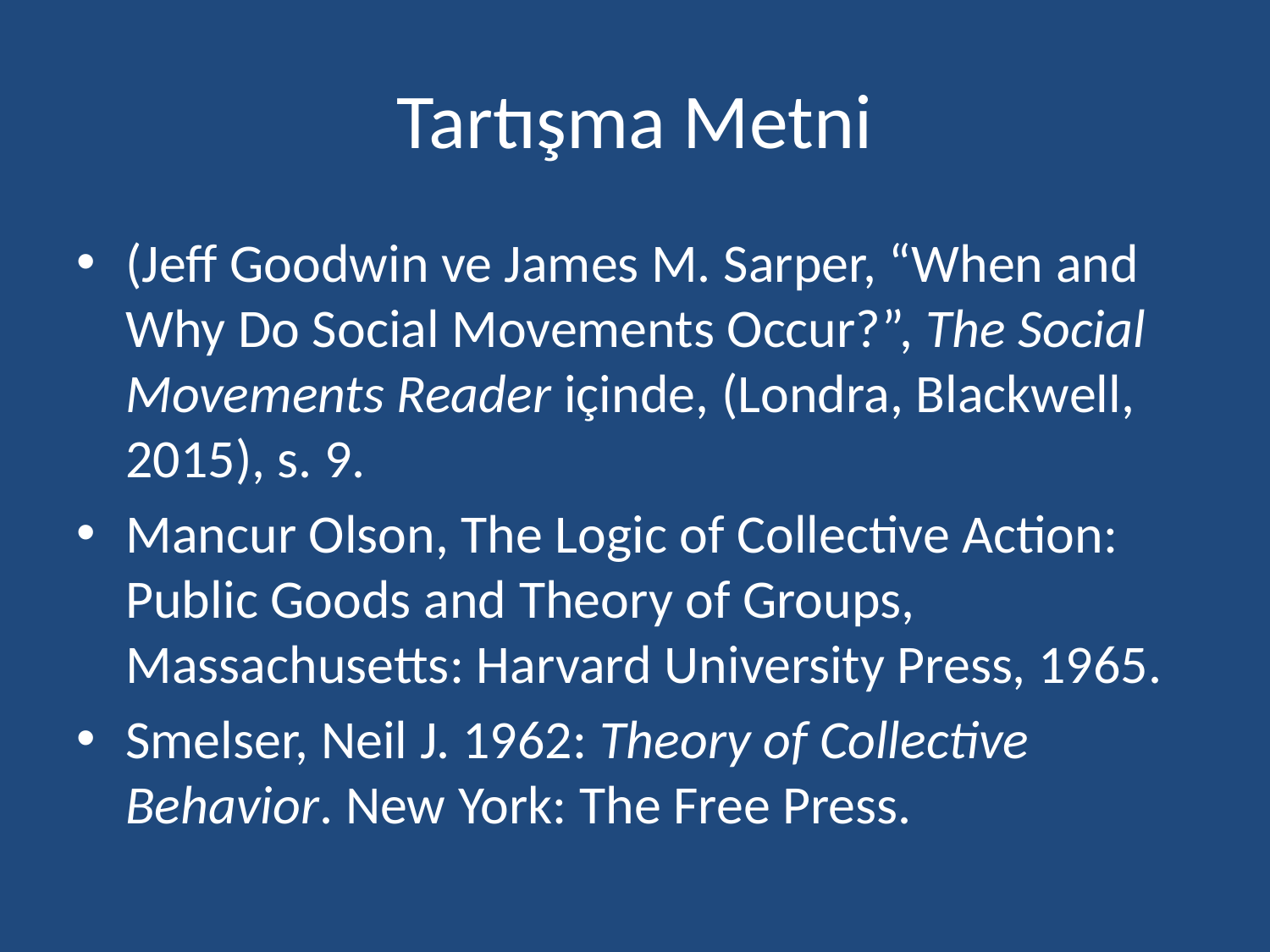

# Tartışma Metni
(Jeff Goodwin ve James M. Sarper, “When and Why Do Social Movements Occur?”, The Social Movements Reader içinde, (Londra, Blackwell, 2015), s. 9.
Mancur Olson, The Logic of Collective Action: Public Goods and Theory of Groups, Massachusetts: Harvard University Press, 1965.
Smelser, Neil J. 1962: Theory of Collective Behavior. New York: The Free Press.